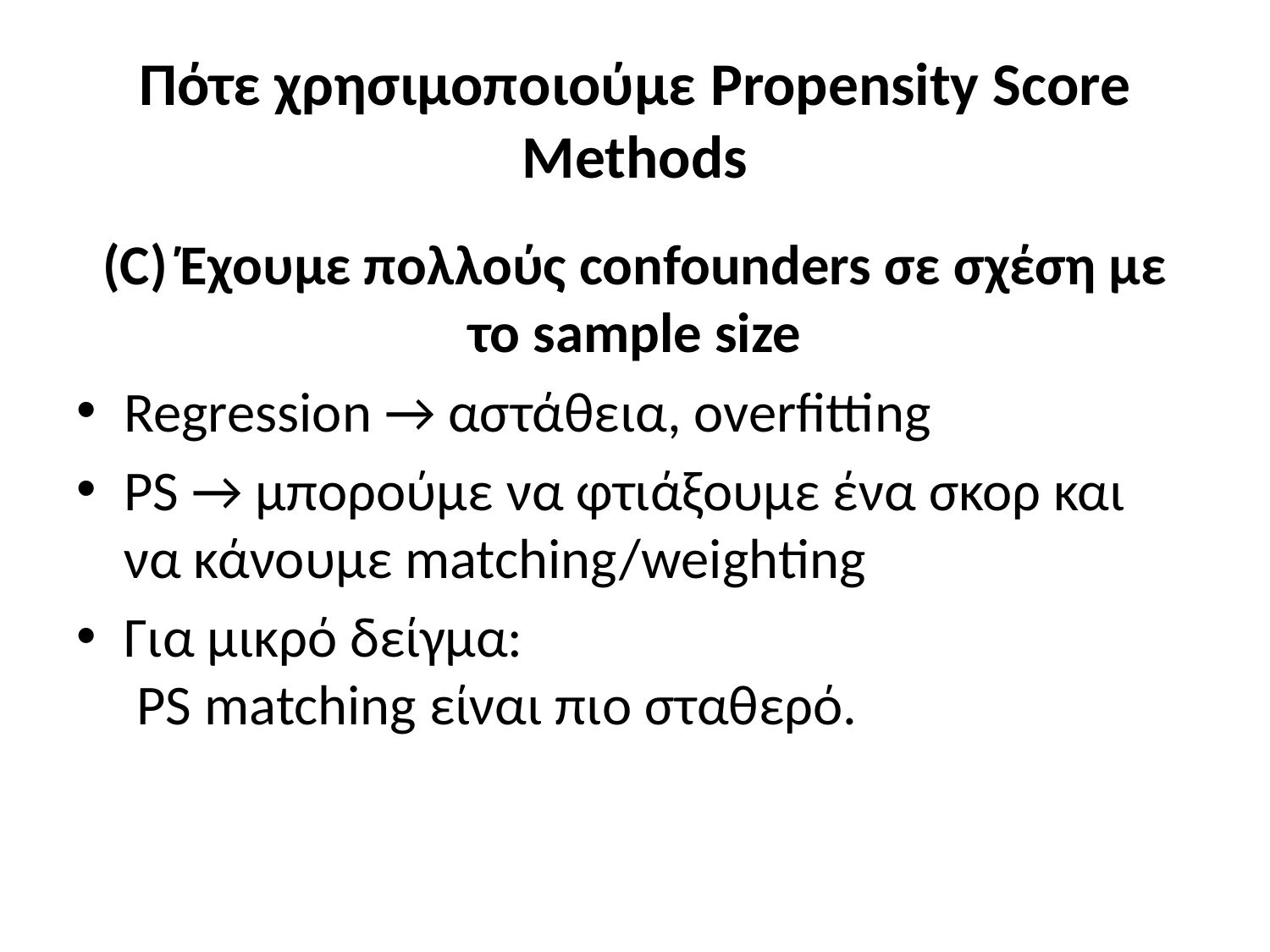

# Πότε χρησιμοποιούμε Propensity Score Methods
(C) Έχουμε πολλούς confounders σε σχέση με το sample size
Regression → αστάθεια, overfitting
PS → μπορούμε να φτιάξουμε ένα σκορ και να κάνουμε matching/weighting
Για μικρό δείγμα:
 PS matching είναι πιο σταθερό.